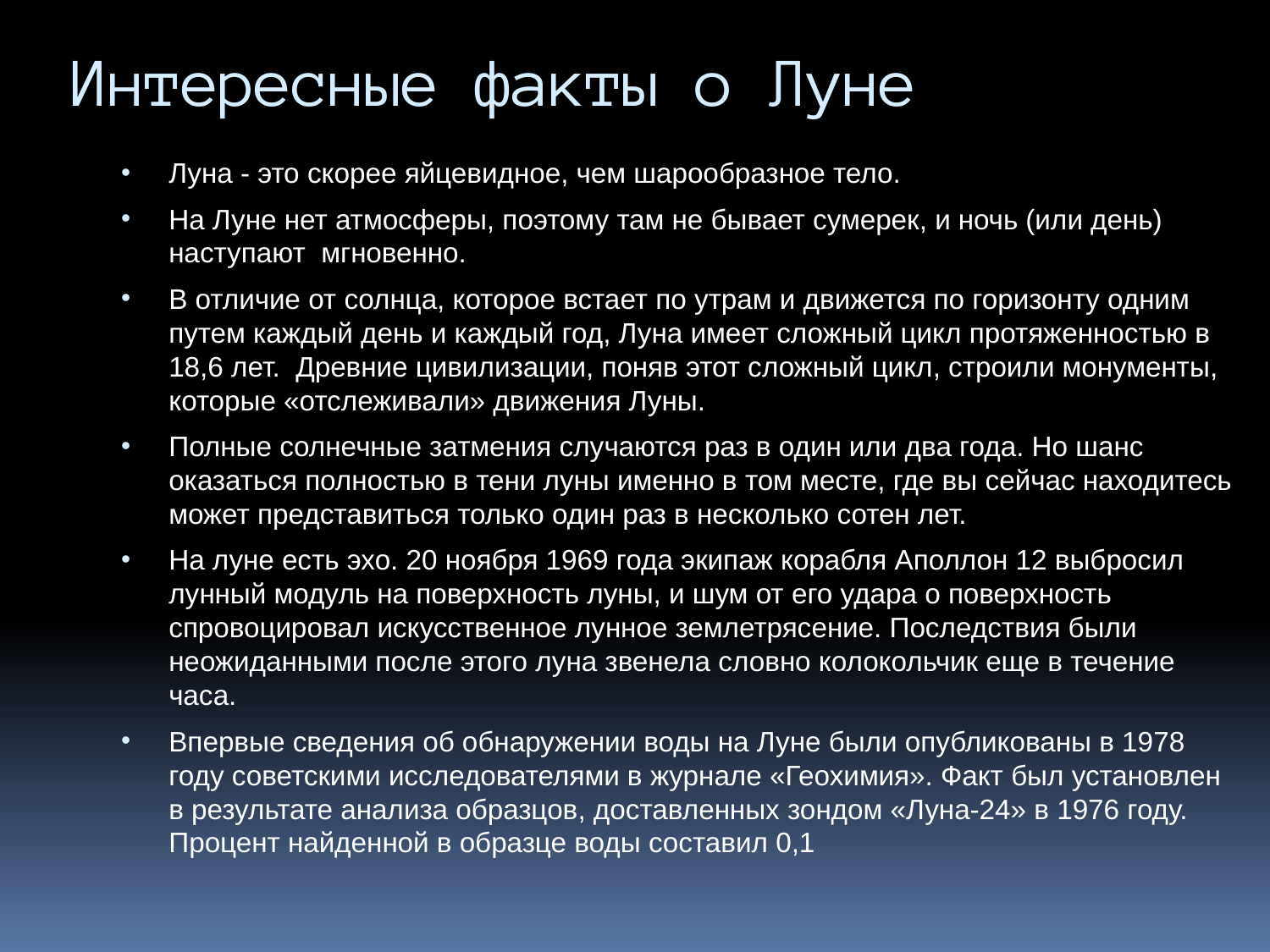

# Интересные факты о Луне
Луна - это скорее яйцевидное, чем шарообразное тело.
На Луне нет атмосферы, поэтому там не бывает сумерек, и ночь (или день) наступают  мгновенно.
В отличие от солнца, которое встает по утрам и движется по горизонту одним путем каждый день и каждый год, Луна имеет сложный цикл протяженностью в 18,6 лет.  Древние цивилизации, поняв этот сложный цикл, строили монументы, которые «отслеживали» движения Луны.
Полные солнечные затмения случаются раз в один или два года. Но шанс оказаться полностью в тени луны именно в том месте, где вы сейчас находитесь может представиться только один раз в несколько сотен лет.
На луне есть эхо. 20 ноября 1969 года экипаж корабля Аполлон 12 выбросил лунный модуль на поверхность луны, и шум от его удара о поверхность спровоцировал искусственное лунное землетрясение. Последствия были неожиданными после этого луна звенела словно колокольчик еще в течение часа.
Впервые сведения об обнаружении воды на Луне были опубликованы в 1978 году советскими исследователями в журнале «Геохимия». Факт был установлен в результате анализа образцов, доставленных зондом «Луна-24» в 1976 году. Процент найденной в образце воды составил 0,1